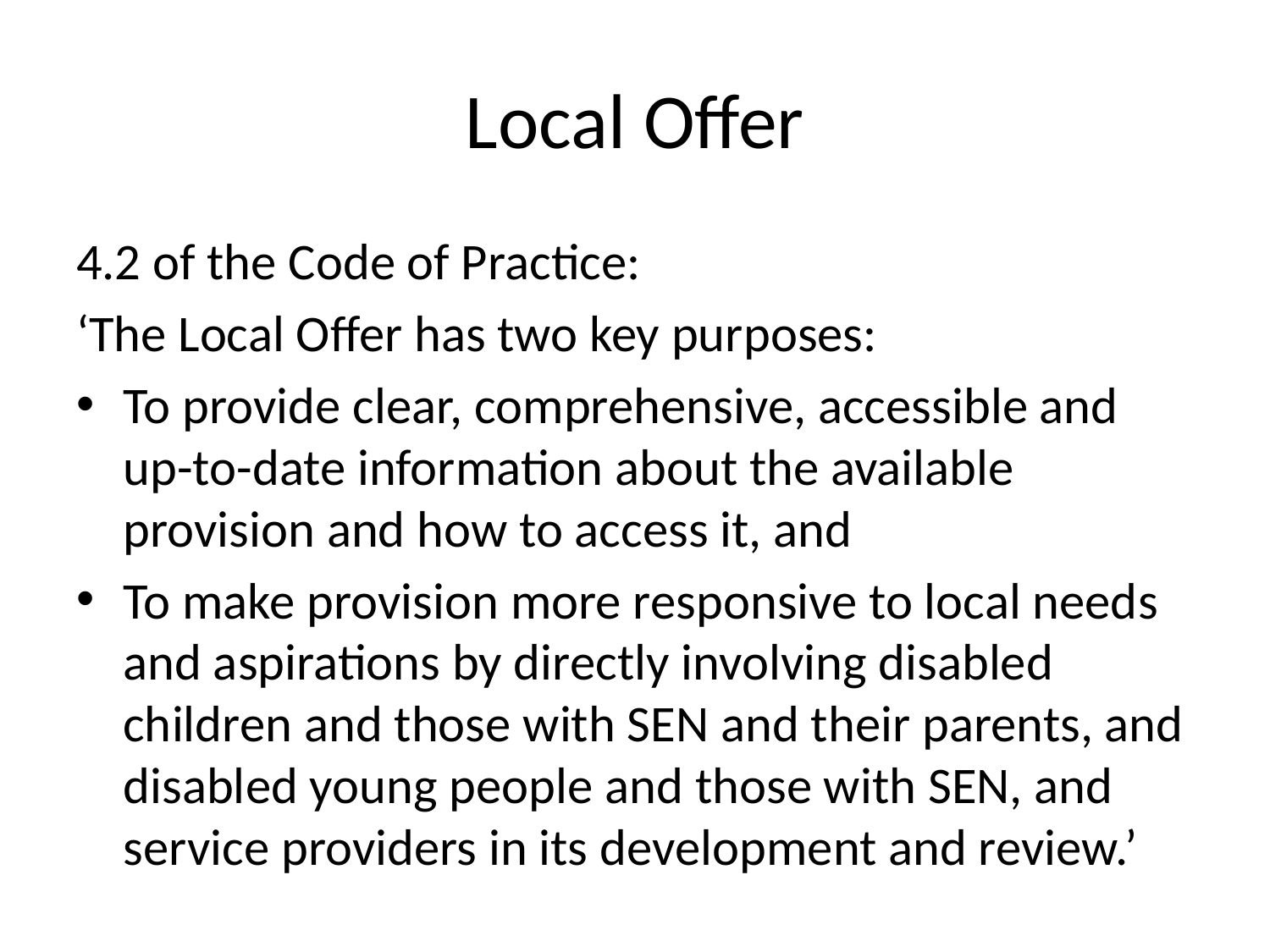

# Local Offer
4.2 of the Code of Practice:
‘The Local Offer has two key purposes:
To provide clear, comprehensive, accessible and up-to-date information about the available provision and how to access it, and
To make provision more responsive to local needs and aspirations by directly involving disabled children and those with SEN and their parents, and disabled young people and those with SEN, and service providers in its development and review.’